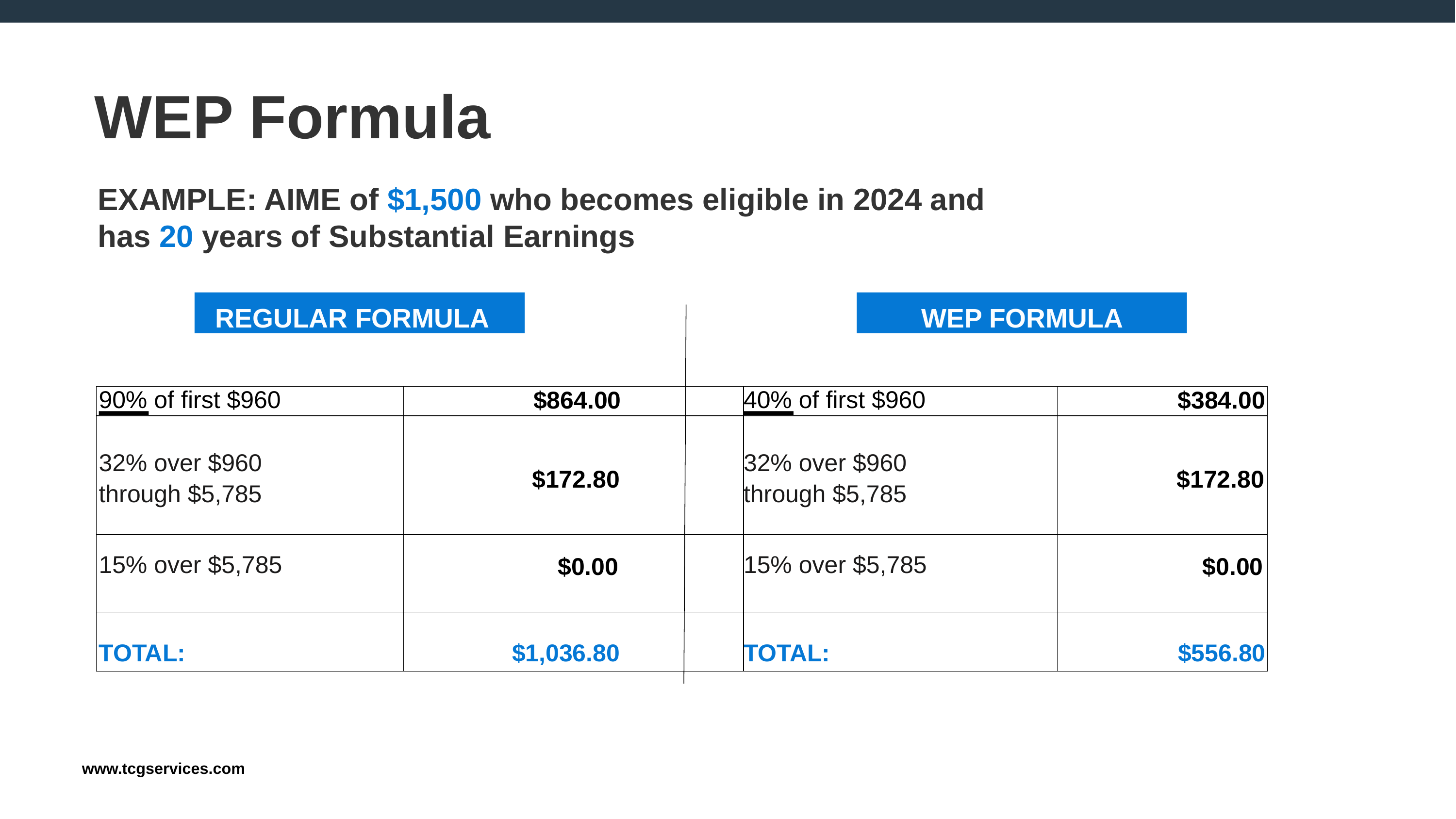

# WEP Formula
EXAMPLE: AIME of $1,500 who becomes eligible in 2024 and has 20 years of Substantial Earnings
REGULAR FORMULA
WEP FORMULA

| 90% of first $960 | $864.00 | 40% of first $960 | $384.00 |
| --- | --- | --- | --- |
| 32% over $960 through $5,785 | $172.80 | 32% over $960 through $5,785 | $172.80 |
| 15% over $5,785 | $0.00 | 15% over $5,785 | $0.00 |
| TOTAL: | $1,036.80 | TOTAL: | $556.80 |

www.tcgservices.com